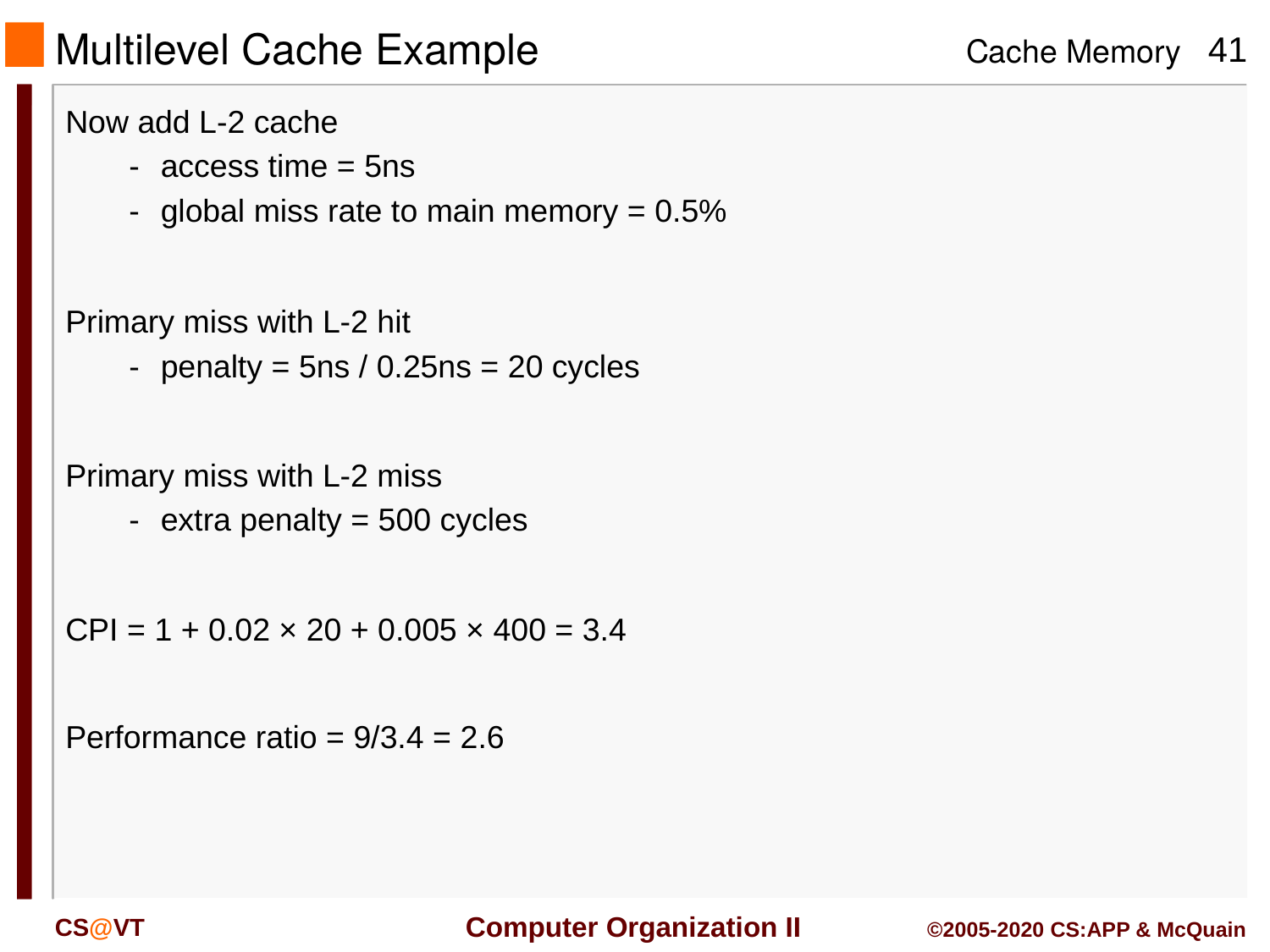

# Multilevel Cache Example
Now add L-2 cache
-	access time = 5ns
-	global miss rate to main memory = 0.5%
Primary miss with L-2 hit
-	penalty = 5ns / 0.25ns = 20 cycles
Primary miss with L-2 miss
-	extra penalty = 500 cycles
CPI = 1 + 0.02 × 20 + 0.005 × 400 = 3.4
Performance ratio = 9/3.4 = 2.6